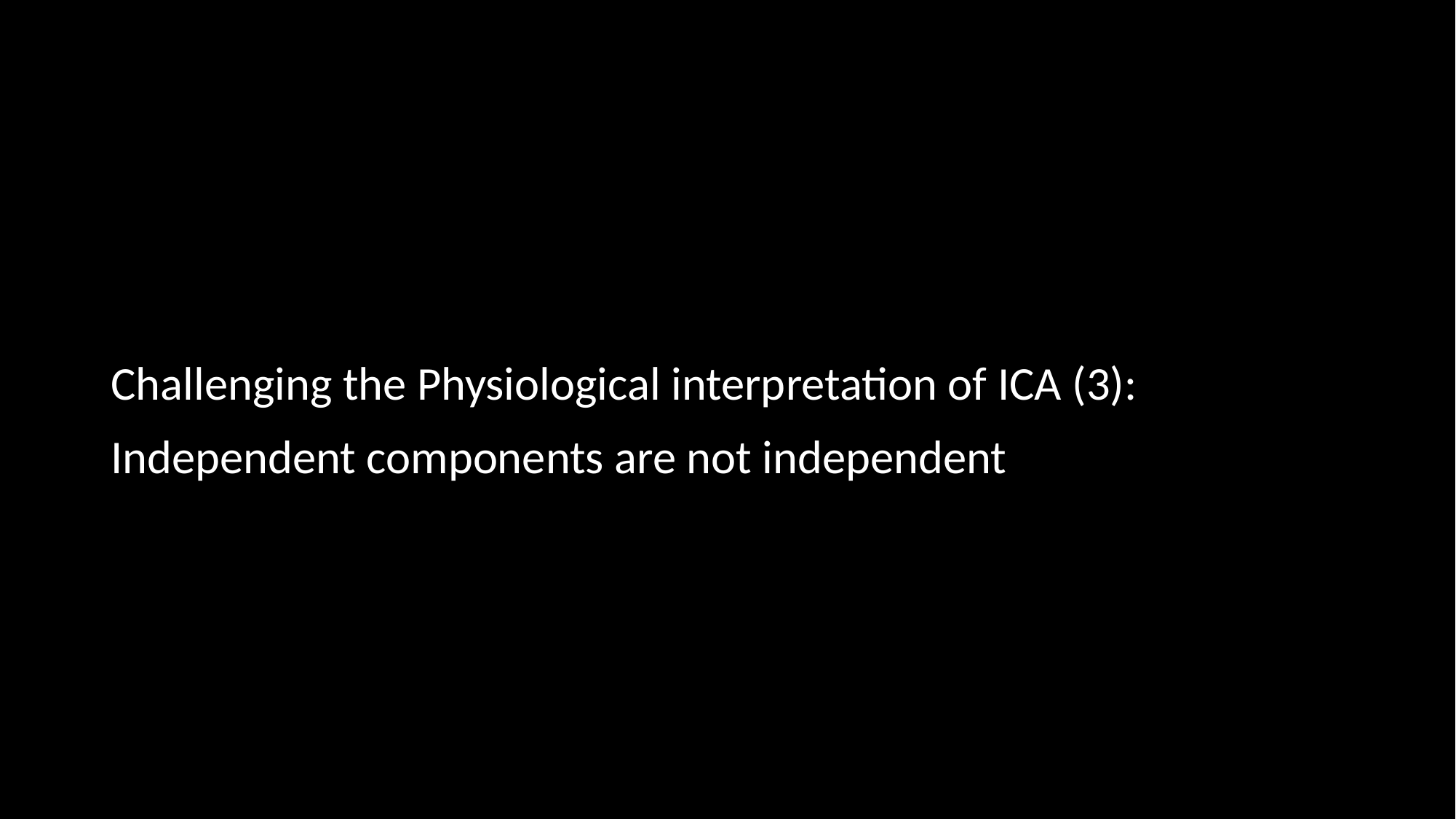

# Challenging the Physiological interpretation of ICA (3): Independent components are not independent